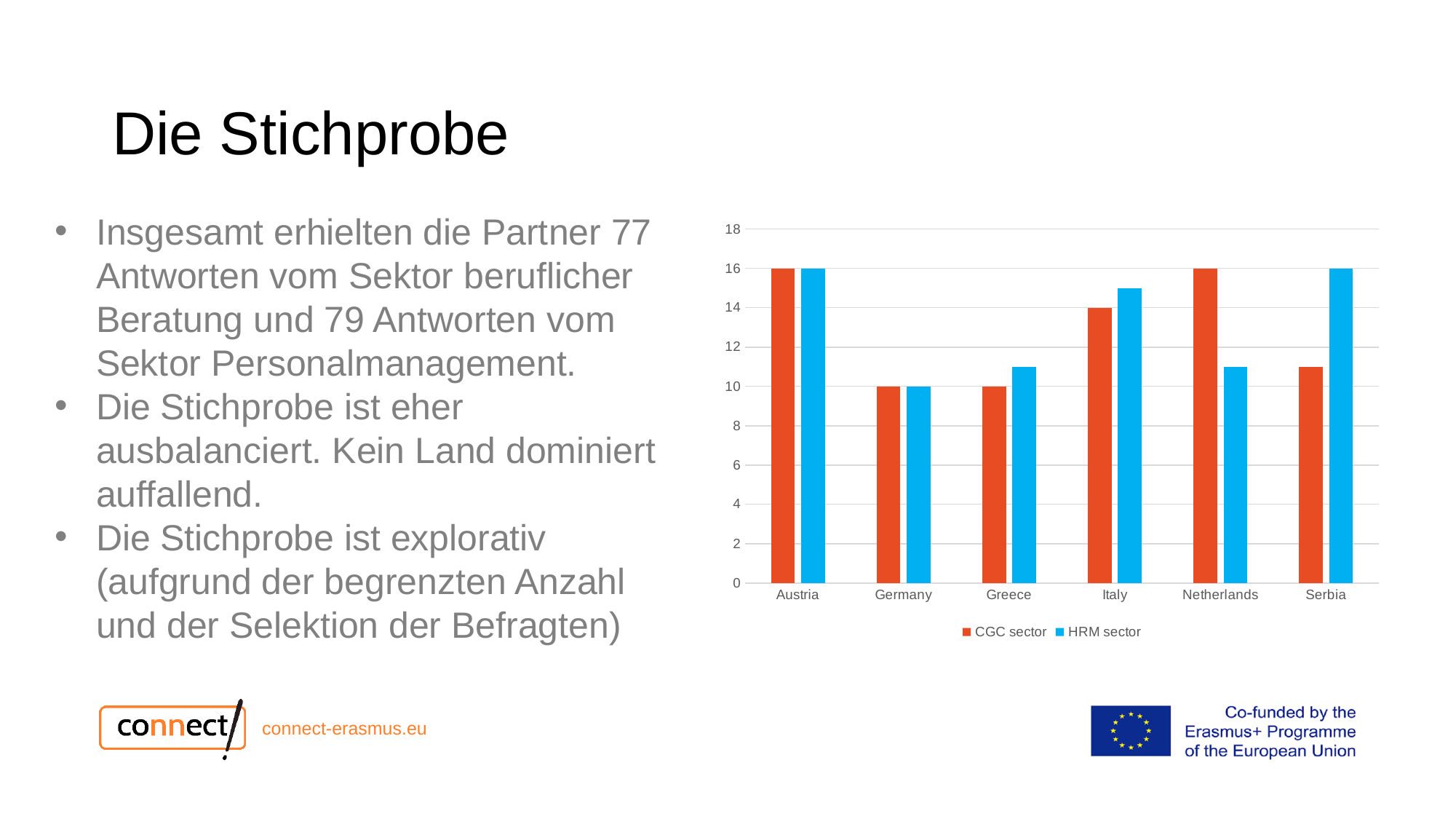

# Die Stichprobe
Insgesamt erhielten die Partner 77 Antworten vom Sektor beruflicher Beratung und 79 Antworten vom Sektor Personalmanagement.
Die Stichprobe ist eher ausbalanciert. Kein Land dominiert auffallend.
Die Stichprobe ist explorativ (aufgrund der begrenzten Anzahl und der Selektion der Befragten)

### Chart

| Category | CGC sector | HRM sector |
|---|---|---|
| Austria | 16.0 | 16.0 |
| Germany | 10.0 | 10.0 |
| Greece | 10.0 | 11.0 |
| Italy | 14.0 | 15.0 |
| Netherlands | 16.0 | 11.0 |
| Serbia | 11.0 | 16.0 |
connect-erasmus.eu